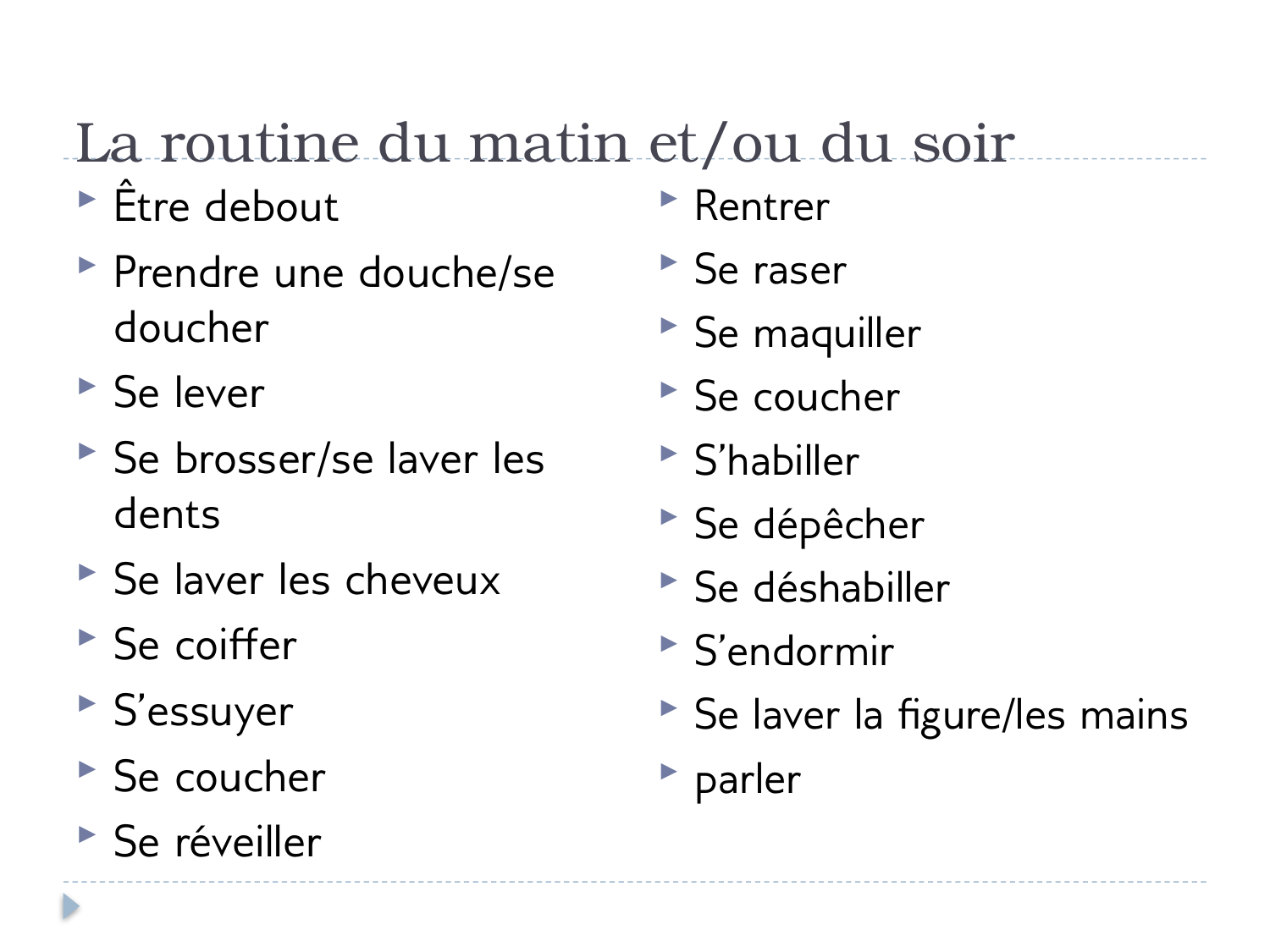

# La routine du matin et/ou du soir
Être debout
Prendre une douche/se doucher
Se lever
Se brosser/se laver les dents
Se laver les cheveux
Se coiffer
S’essuyer
Se coucher
Se réveiller
Rentrer
Se raser
Se maquiller
Se coucher
S’habiller
Se dépêcher
Se déshabiller
S’endormir
Se laver la figure/les mains
parler